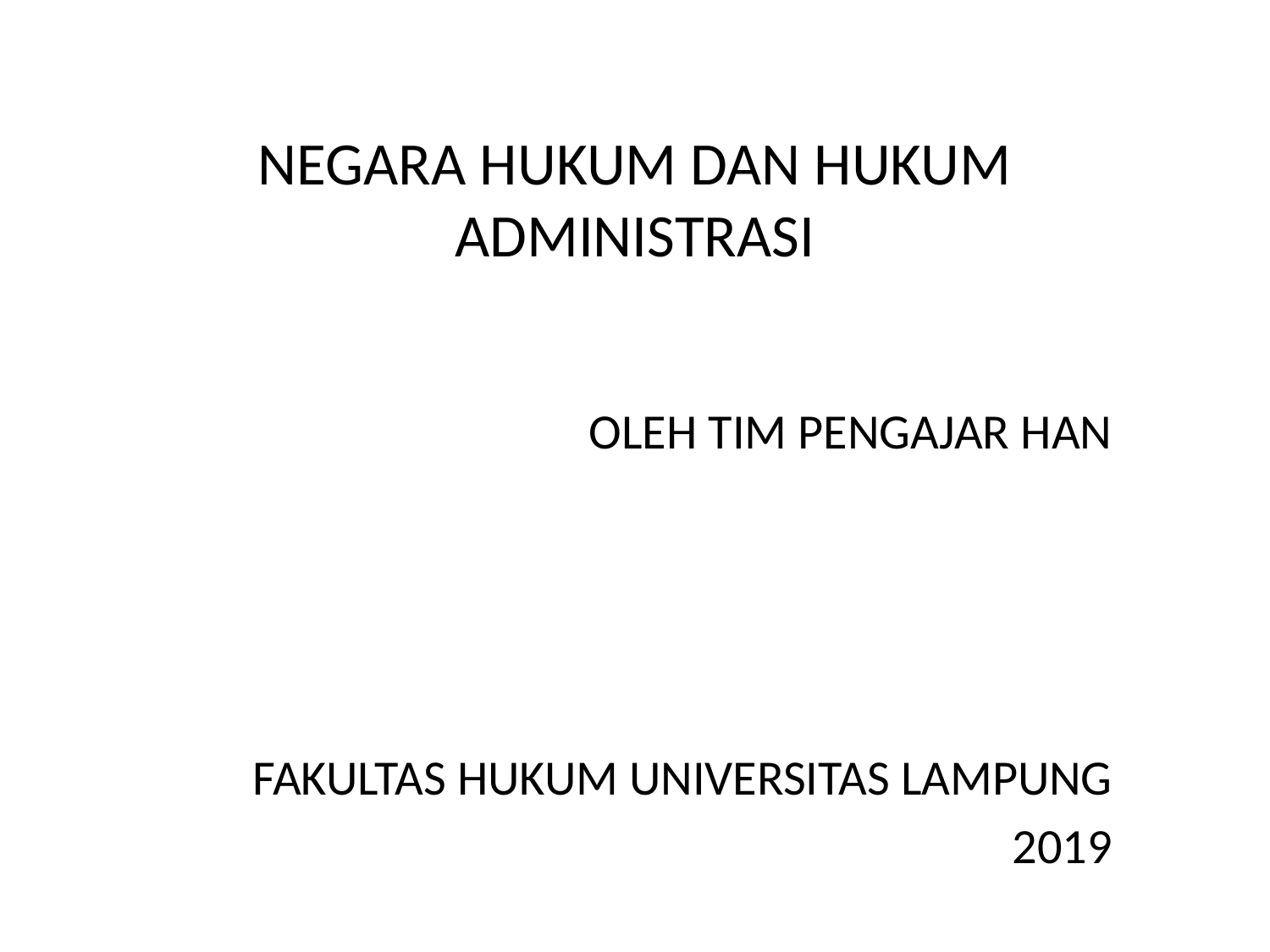

# NEGARA HUKUM DAN HUKUM ADMINISTRASI

OLEH TIM PENGAJAR HAN

FAKULTAS HUKUM UNIVERSITAS LAMPUNG
2019